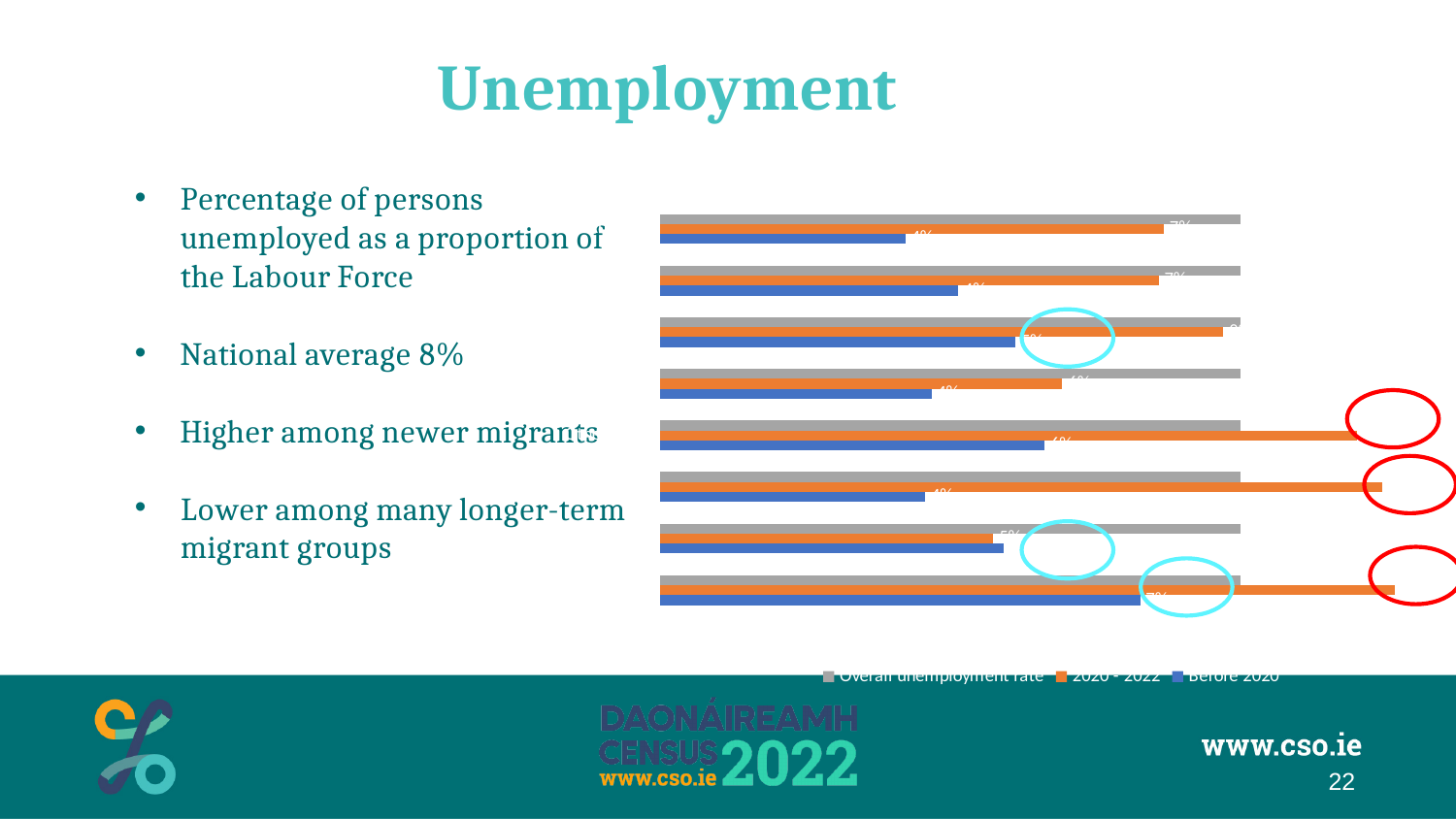

# Unemployment

Percentage of persons unemployed as a proportion of the Labour Force

National average 8%

Higher among newer migrants

Lower among many longer-term migrant groups

### Chart: Unemployment rate

| Category | Before 2020 | 2020 - 2022 | Overall unemployment rate |
|---|---|---|---|
| Africa | 0.06864447660395562 | 0.10508608747278844 | 0.083 |
| China | 0.049167927382753406 | 0.04769560557341908 | 0.083 |
| India | 0.037963426157523204 | 0.10323325635103926 | 0.083 |
| Other - Asia | 0.05501027162748231 | 0.09967892586106246 | 0.083 |
| USA | 0.03883450736437655 | 0.05752660922453117 | 0.083 |
| Brazil | 0.050836411036280685 | 0.0805562215296092 | 0.083 |
| Other - America | 0.04263791763791764 | 0.07128542799885486 | 0.083 |
| Australia | 0.0350974930362117 | 0.0720164609053498 | 0.083 |

22